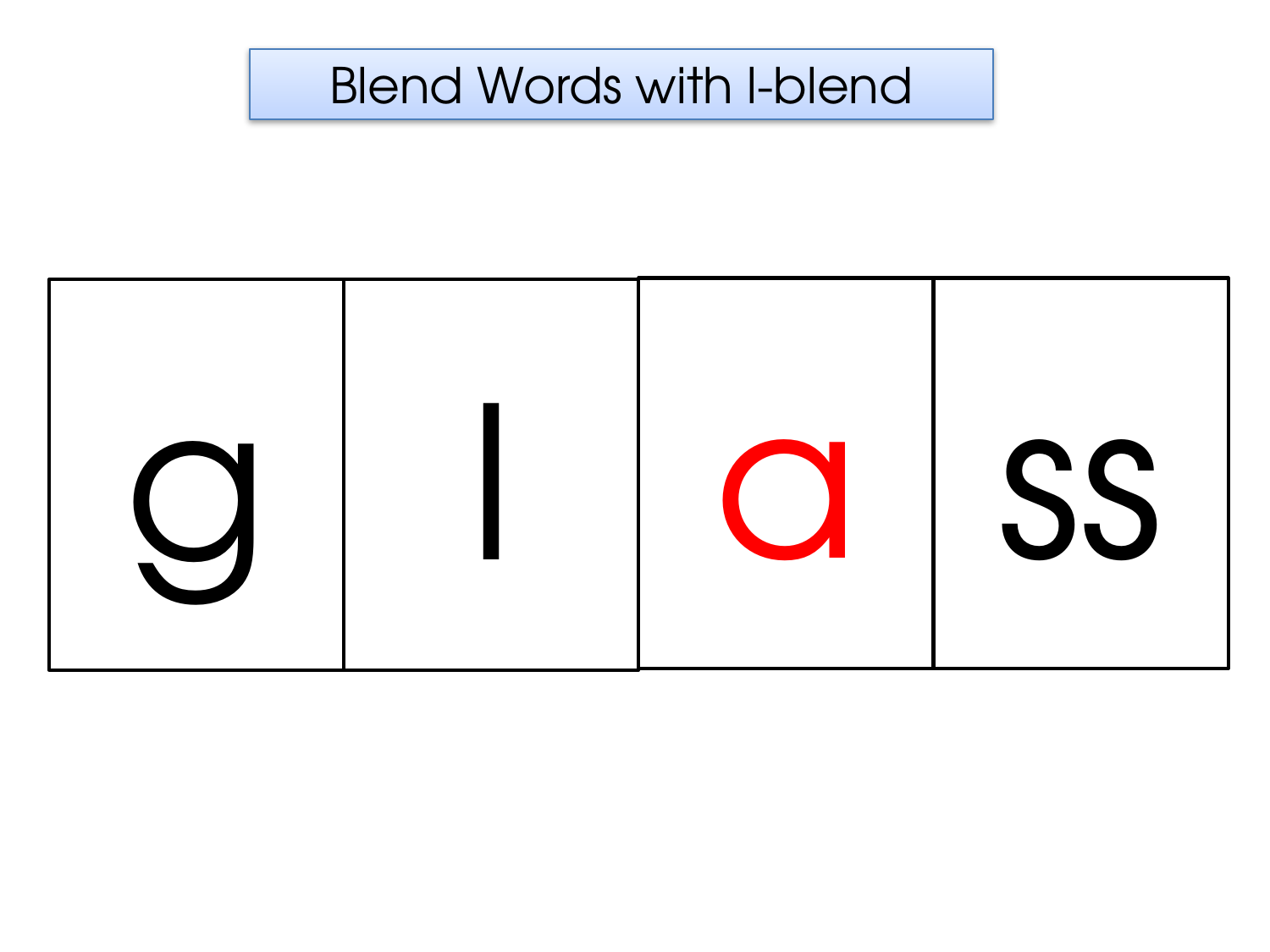

Blend Words with l-blend
a
ss
g
l